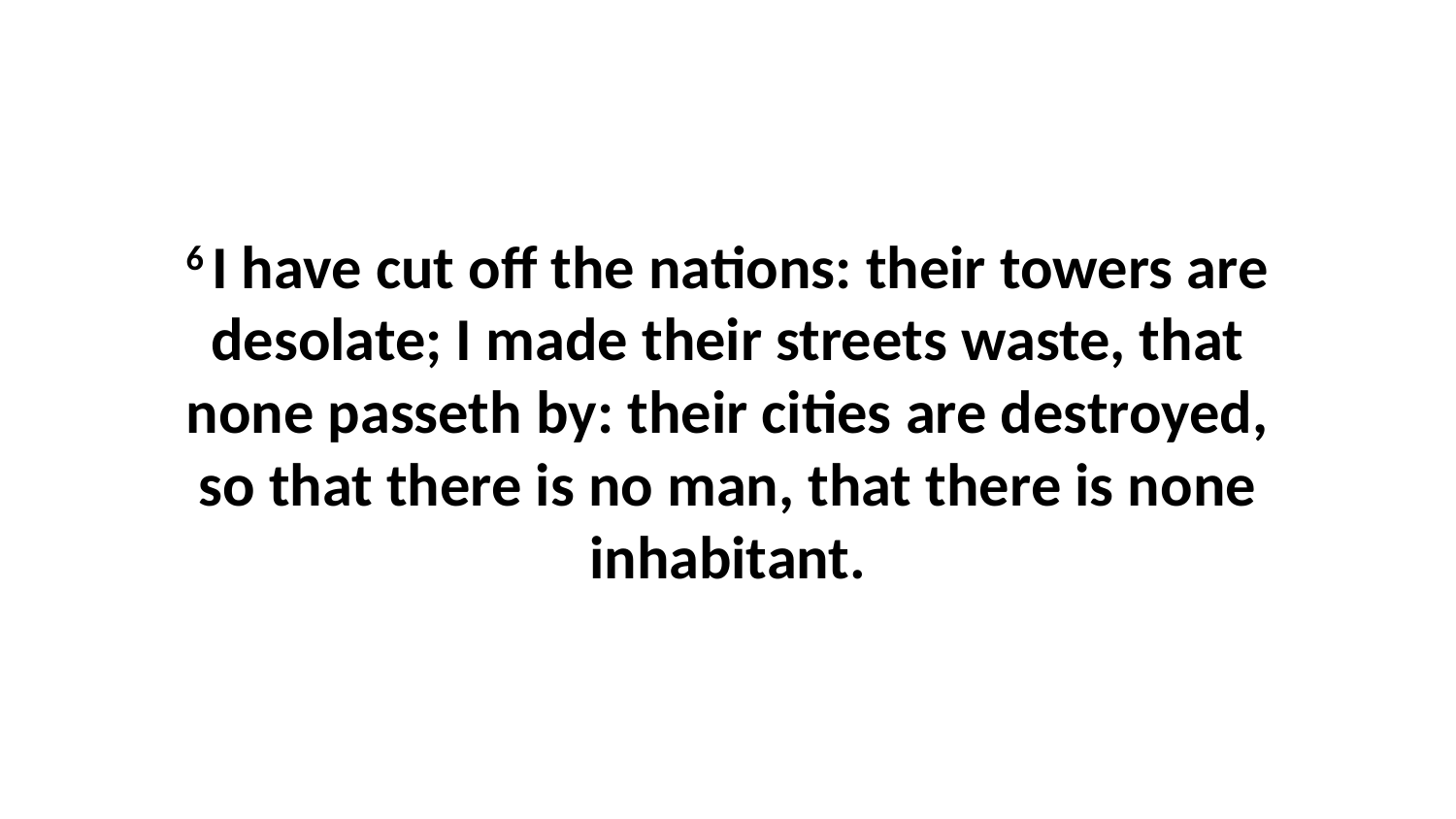

6 I have cut off the nations: their towers are desolate; I made their streets waste, that none passeth by: their cities are destroyed, so that there is no man, that there is none inhabitant.